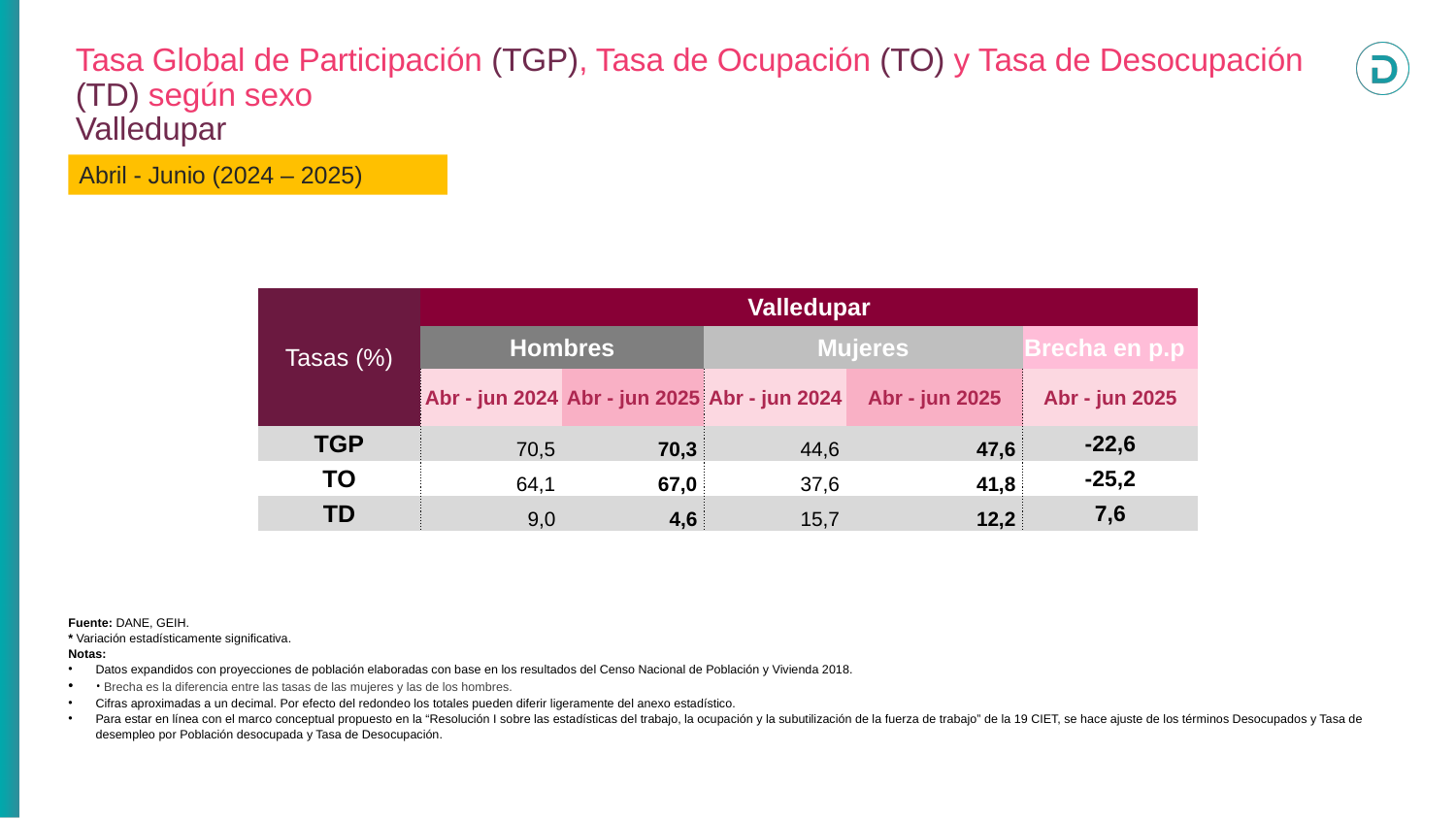

Tasa Global de Participación (TGP), Tasa de Ocupación (TO) y Tasa de Desocupación (TD) según sexo
Valledupar
Abril - Junio (2024 – 2025)
| Tasas (%) | Valledupar |  |  |  |  |
| --- | --- | --- | --- | --- | --- |
|  | Hombres |  | Mujeres |  | Brecha en p.p |
|  | Abr - jun 2024 | Abr - jun 2025 | Abr - jun 2024 | Abr - jun 2025 | Abr - jun 2025 |
| TGP | 70,5 | 70,3 | 44,6 | 47,6 | -22,6 |
| TO | 64,1 | 67,0 | 37,6 | 41,8 | -25,2 |
| TD | 9,0 | 4,6 | 15,7 | 12,2 | 7,6 |
Fuente: DANE, GEIH.
* Variación estadísticamente significativa.
Notas:
Datos expandidos con proyecciones de población elaboradas con base en los resultados del Censo Nacional de Población y Vivienda 2018.
᛫ Brecha es la diferencia entre las tasas de las mujeres y las de los hombres.
Cifras aproximadas a un decimal. Por efecto del redondeo los totales pueden diferir ligeramente del anexo estadístico.
Para estar en línea con el marco conceptual propuesto en la “Resolución I sobre las estadísticas del trabajo, la ocupación y la subutilización de la fuerza de trabajo” de la 19 CIET, se hace ajuste de los términos Desocupados y Tasa de desempleo por Población desocupada y Tasa de Desocupación.